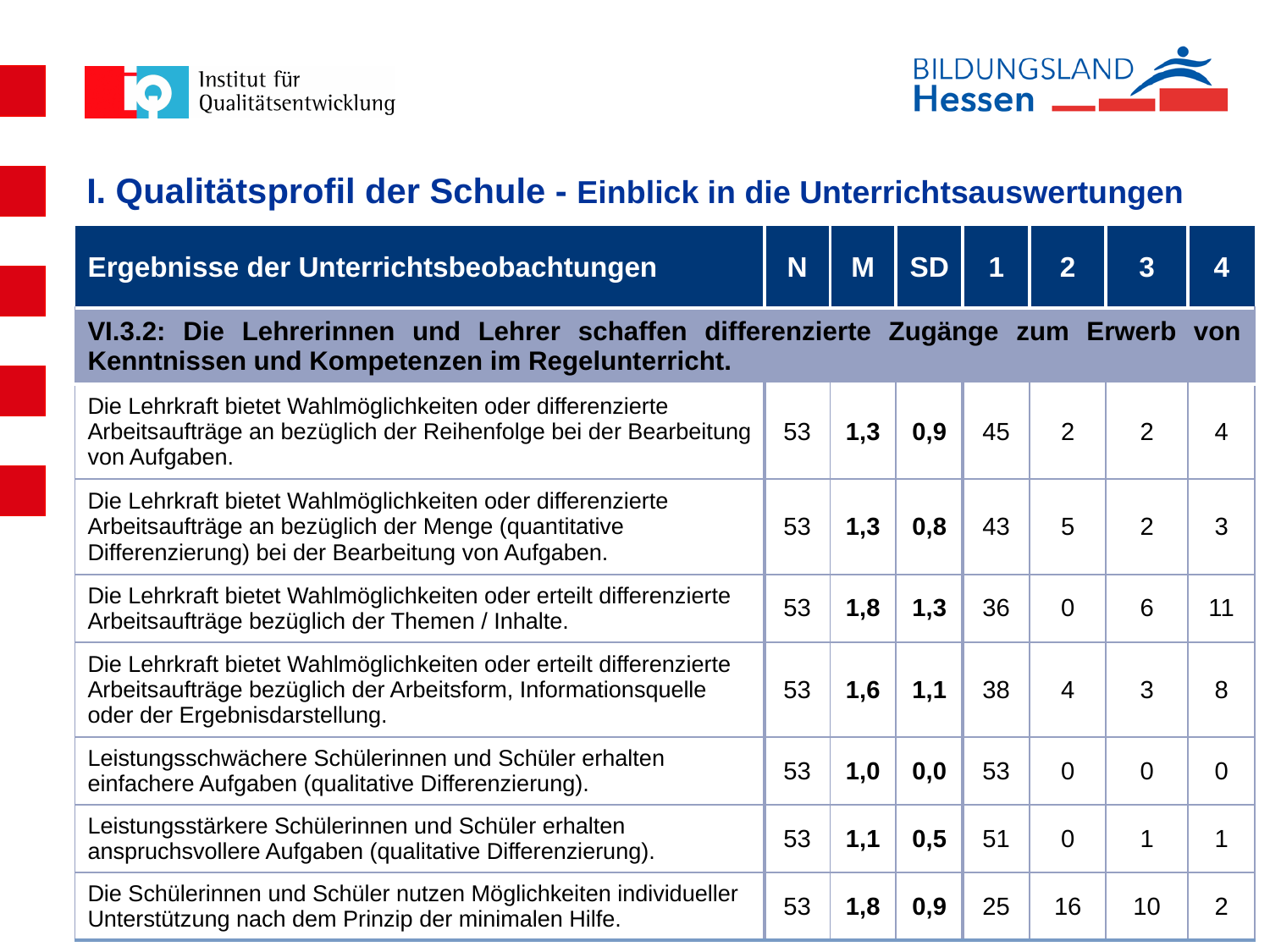

# I. Qualitätsprofil der Schule - Einblick in die Unterrichtsauswertungen
| Ergebnisse der Unterrichtsbeobachtungen | N | M | SD | 1 | 2 | 3 | 4 |
| --- | --- | --- | --- | --- | --- | --- | --- |
| VI.3.2: Die Lehrerinnen und Lehrer schaffen differenzierte Zugänge zum Erwerb von Kenntnissen und Kompetenzen im Regelunterricht. |  |  |  |  |  |  |  |
| Die Lehrkraft bietet Wahlmöglichkeiten oder differenzierte Arbeitsaufträge an bezüglich der Reihenfolge bei der Bearbeitung von Aufgaben. | 53 | 1,3 | 0,9 | 45 | 2 | 2 | 4 |
| Die Lehrkraft bietet Wahlmöglichkeiten oder differenzierte Arbeitsaufträge an bezüglich der Menge (quantitative Differenzierung) bei der Bearbeitung von Aufgaben. | 53 | 1,3 | 0,8 | 43 | 5 | 2 | 3 |
| Die Lehrkraft bietet Wahlmöglichkeiten oder erteilt differenzierte Arbeitsaufträge bezüglich der Themen / Inhalte. | 53 | 1,8 | 1,3 | 36 | 0 | 6 | 11 |
| Die Lehrkraft bietet Wahlmöglichkeiten oder erteilt differenzierte Arbeitsaufträge bezüglich der Arbeitsform, Informationsquelle oder der Ergebnisdarstellung. | 53 | 1,6 | 1,1 | 38 | 4 | 3 | 8 |
| Leistungsschwächere Schülerinnen und Schüler erhalten einfachere Aufgaben (qualitative Differenzierung). | 53 | 1,0 | 0,0 | 53 | 0 | 0 | 0 |
| Leistungsstärkere Schülerinnen und Schüler erhalten anspruchsvollere Aufgaben (qualitative Differenzierung). | 53 | 1,1 | 0,5 | 51 | 0 | 1 | 1 |
| Die Schülerinnen und Schüler nutzen Möglichkeiten individueller Unterstützung nach dem Prinzip der minimalen Hilfe. | 53 | 1,8 | 0,9 | 25 | 16 | 10 | 2 |
Auswertungskonferenz Albert-Schweitzer-Schule, 05.09.2011